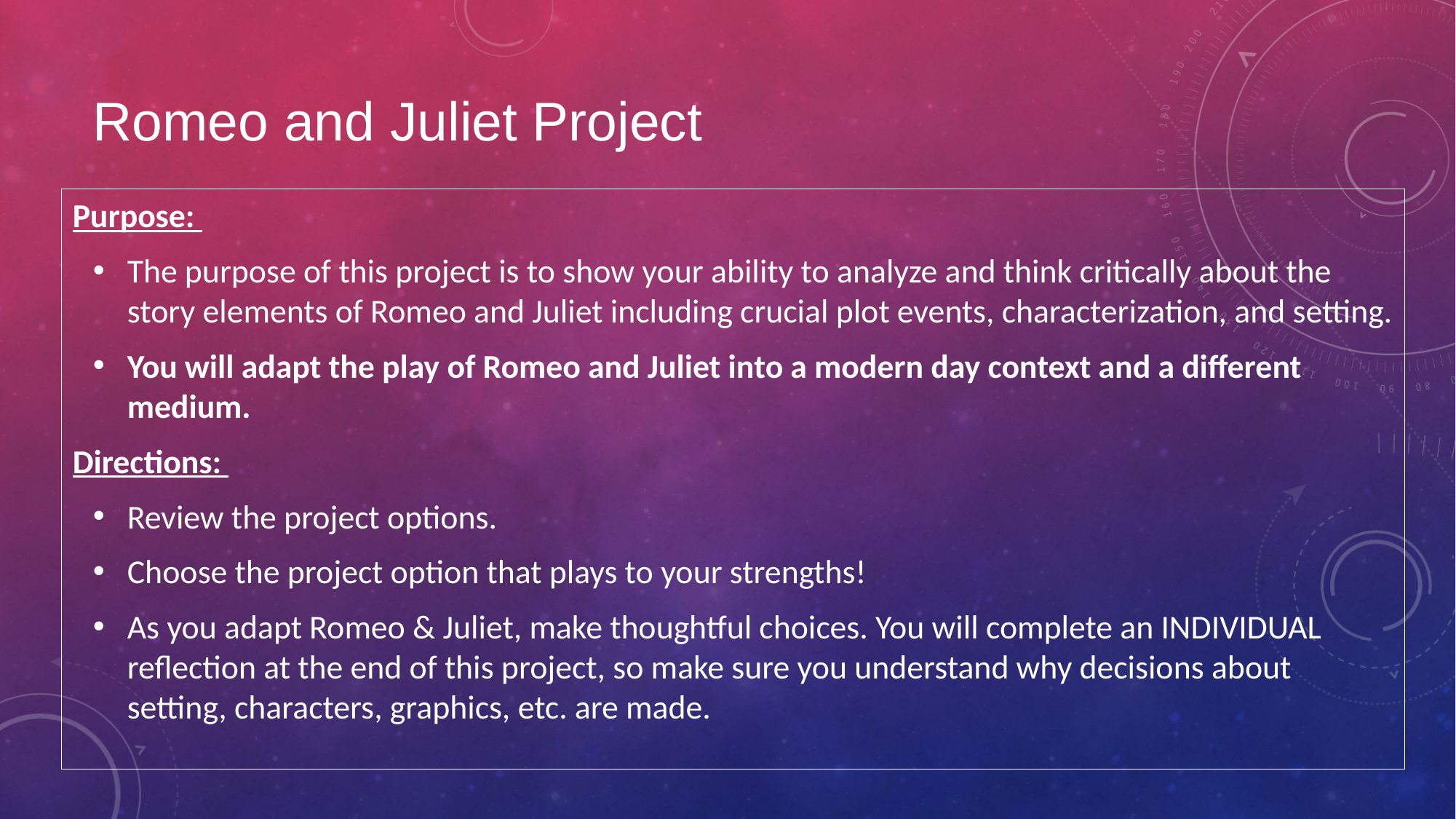

# Romeo and Juliet Project
Purpose:
The purpose of this project is to show your ability to analyze and think critically about the story elements of Romeo and Juliet including crucial plot events, characterization, and setting.
You will adapt the play of Romeo and Juliet into a modern day context and a different medium.
Directions:
Review the project options.
Choose the project option that plays to your strengths!
As you adapt Romeo & Juliet, make thoughtful choices. You will complete an INDIVIDUAL reflection at the end of this project, so make sure you understand why decisions about setting, characters, graphics, etc. are made.